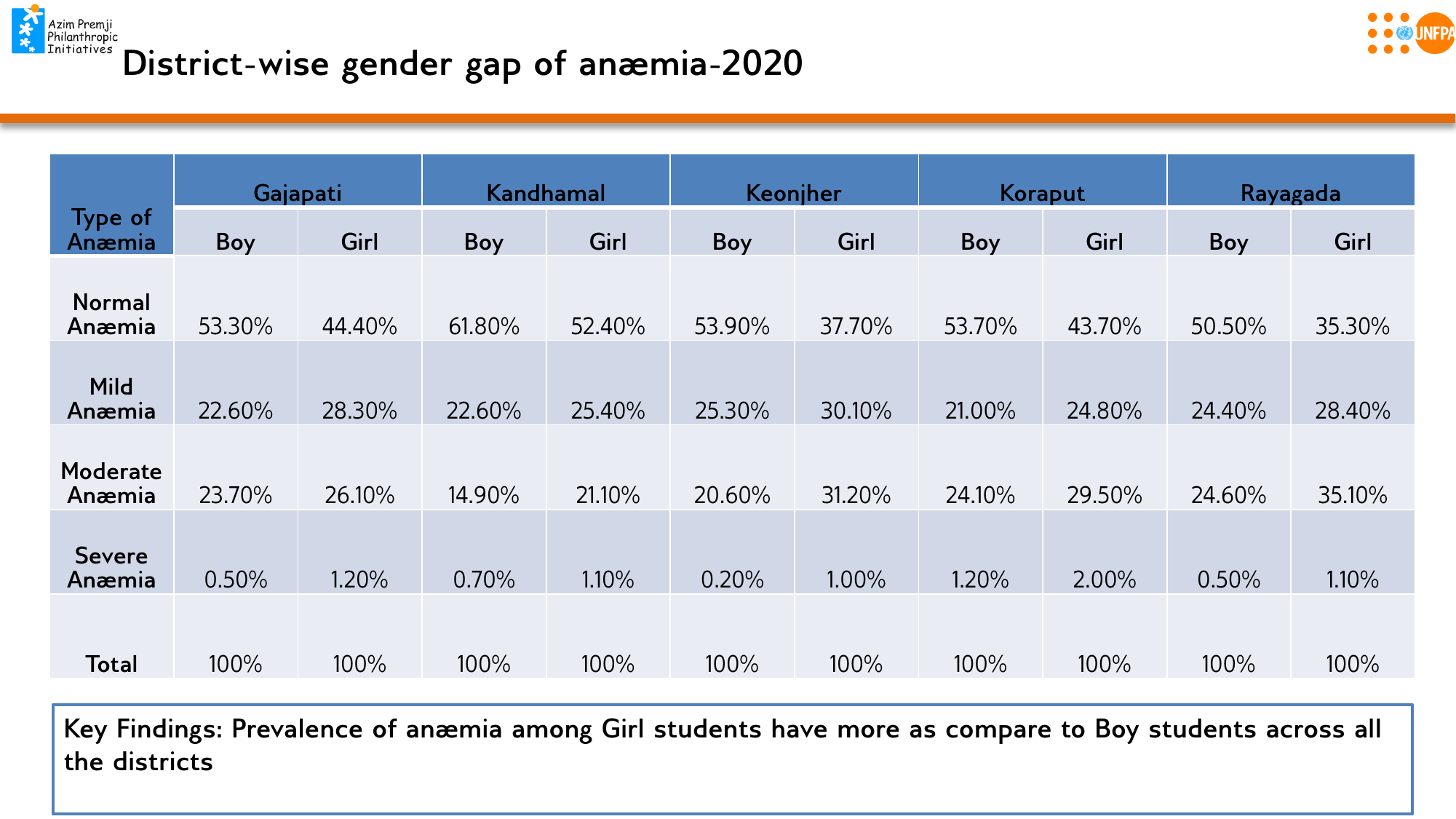

# District-wise gender gap of anaemia-2020
| Type of Anaemia | Gajapati |  | Kandhamal |  | Keonjher |  | Koraput |  | Rayagada |  |
| --- | --- | --- | --- | --- | --- | --- | --- | --- | --- | --- |
|  | Boy | Girl | Boy | Girl | Boy | Girl | Boy | Girl | Boy | Girl |
| Normal Anaemia | 53.30% | 44.40% | 61.80% | 52.40% | 53.90% | 37.70% | 53.70% | 43.70% | 50.50% | 35.30% |
| Mild Anaemia | 22.60% | 28.30% | 22.60% | 25.40% | 25.30% | 30.10% | 21.00% | 24.80% | 24.40% | 28.40% |
| Moderate Anaemia | 23.70% | 26.10% | 14.90% | 21.10% | 20.60% | 31.20% | 24.10% | 29.50% | 24.60% | 35.10% |
| Severe Anaemia | 0.50% | 1.20% | 0.70% | 1.10% | 0.20% | 1.00% | 1.20% | 2.00% | 0.50% | 1.10% |
| Total | 100% | 100% | 100% | 100% | 100% | 100% | 100% | 100% | 100% | 100% |
Key Findings: Prevalence of anaemia among Girl students have more as compare to Boy students across all the districts